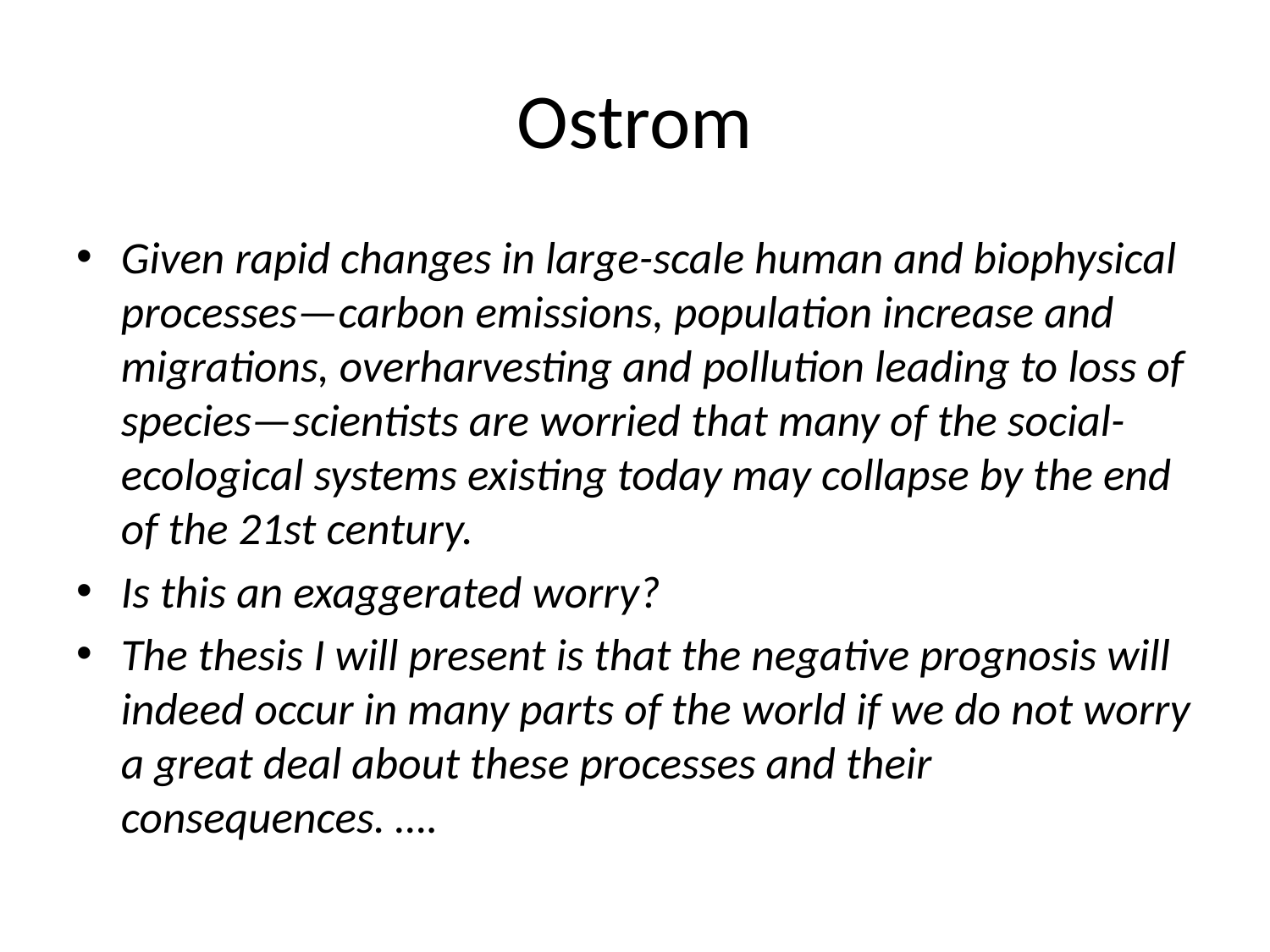

# Ostrom
Given rapid changes in large-scale human and biophysical processes—carbon emissions, population increase and migrations, overharvesting and pollution leading to loss of species—scientists are worried that many of the social-ecological systems existing today may collapse by the end of the 21st century.
Is this an exaggerated worry?
The thesis I will present is that the negative prognosis will indeed occur in many parts of the world if we do not worry a great deal about these processes and their consequences. ….